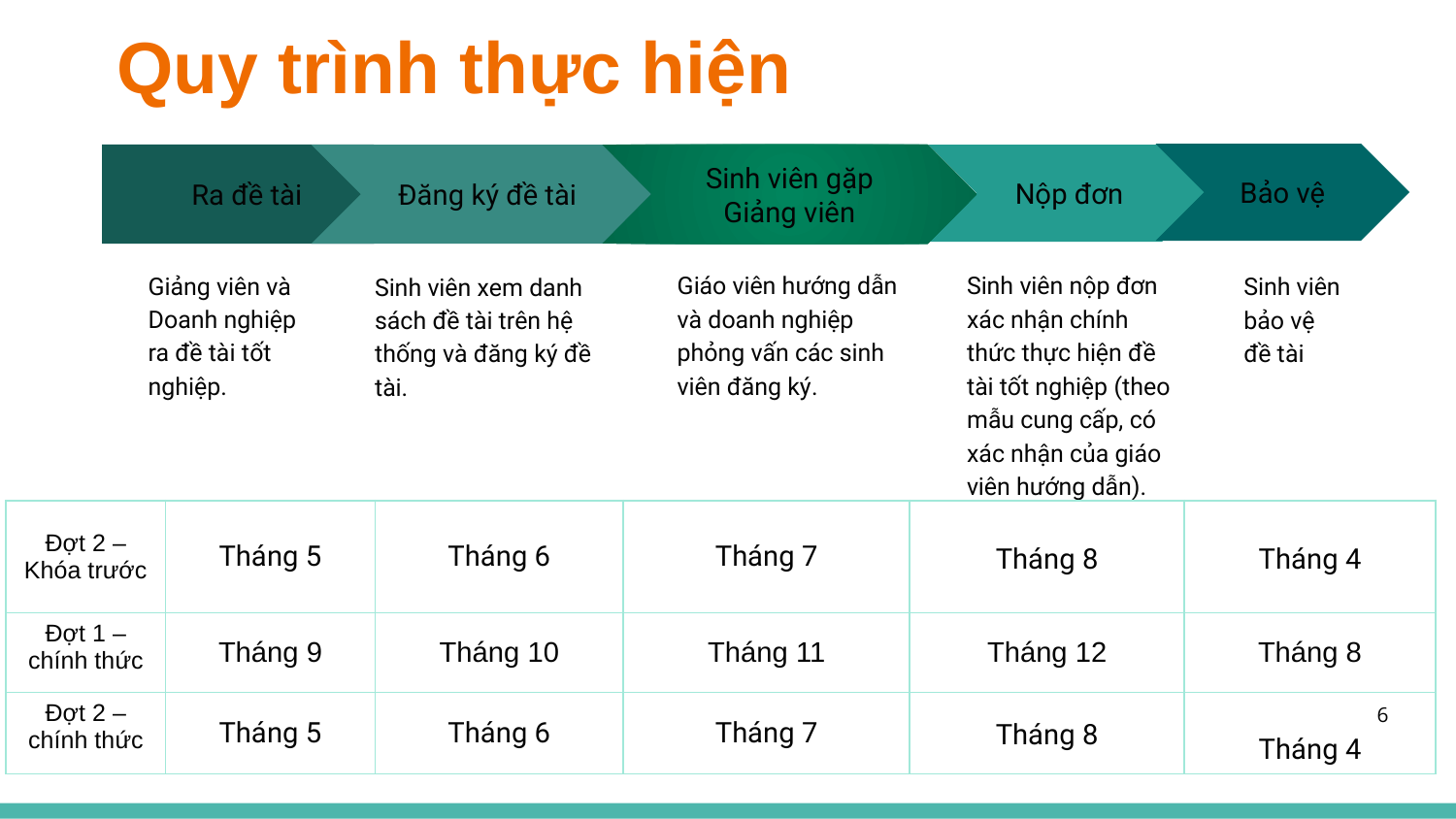

# Quy trình thực hiện
Bảo vệ
Sinh viên bảo vệ
đề tài
Ra đề tài
Giảng viên và Doanh nghiệp ra đề tài tốt nghiệp.
Sinh viên gặp Giảng viên
Giáo viên hướng dẫn và doanh nghiệp phỏng vấn các sinh viên đăng ký.

Đăng ký đề tài
Sinh viên xem danh sách đề tài trên hệ thống và đăng ký đề tài.

Nộp đơn
Sinh viên nộp đơn xác nhận chính thức thực hiện đề tài tốt nghiệp (theo mẫu cung cấp, có xác nhận của giáo viên hướng dẫn).

| Đợt 2 – Khóa trước | Tháng 5 | Tháng 6 | Tháng 7 | Tháng 8 | Tháng 4 |
| --- | --- | --- | --- | --- | --- |
| Đợt 1 – chính thức | Tháng 9 | Tháng 10 | Tháng 11 | Tháng 12 | Tháng 8 |
| Đợt 2 – chính thức | Tháng 5 | Tháng 6 | Tháng 7 | Tháng 8 | Tháng 4 |
6